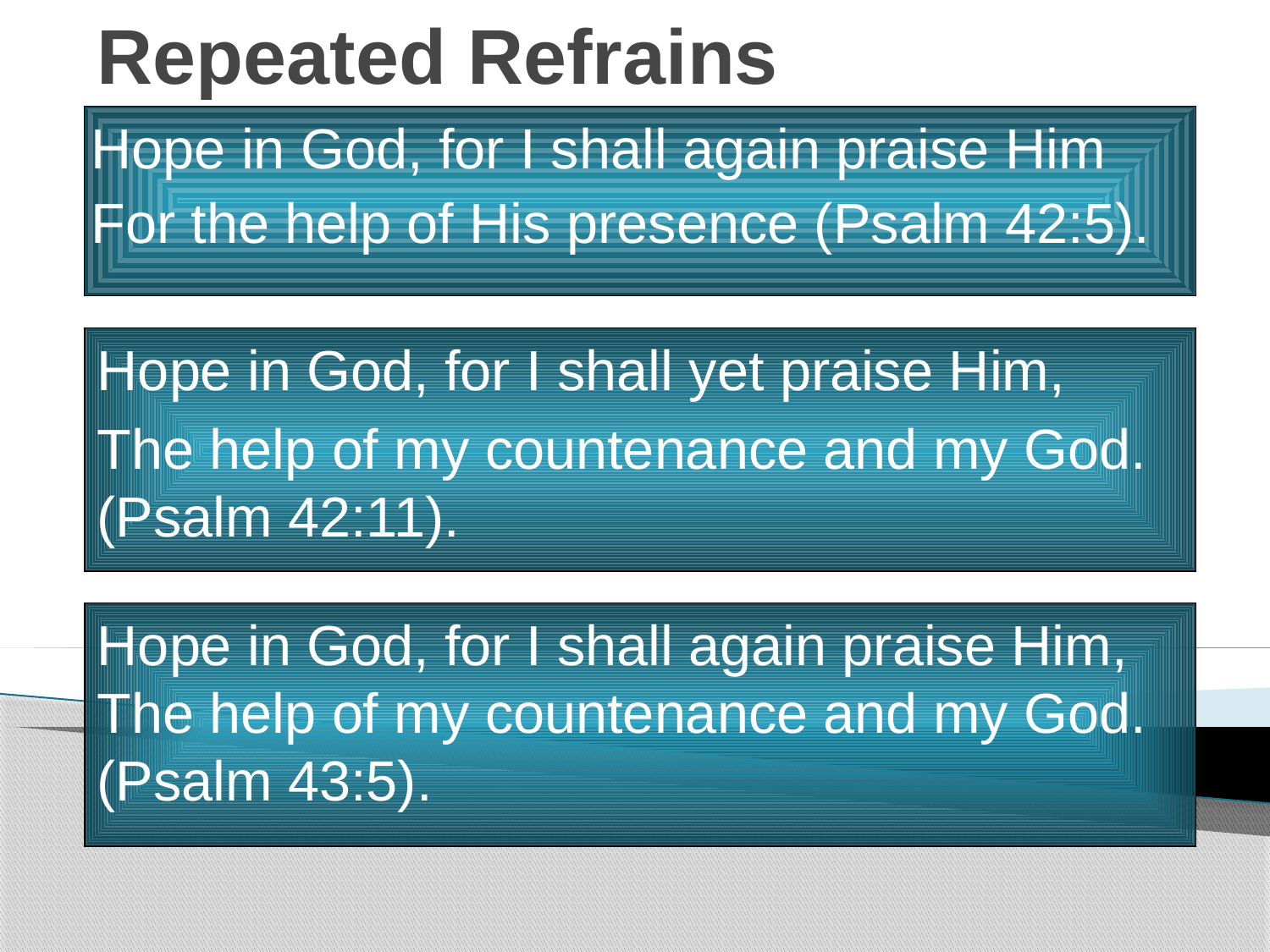

# Repeated Refrains
Hope in God, for I shall again praise Him
For the help of His presence (Psalm 42:5).
Hope in God, for I shall yet praise Him,
The help of my countenance and my God. (Psalm 42:11).

Hope in God, for I shall again praise Him, The help of my countenance and my God. (Psalm 43:5).